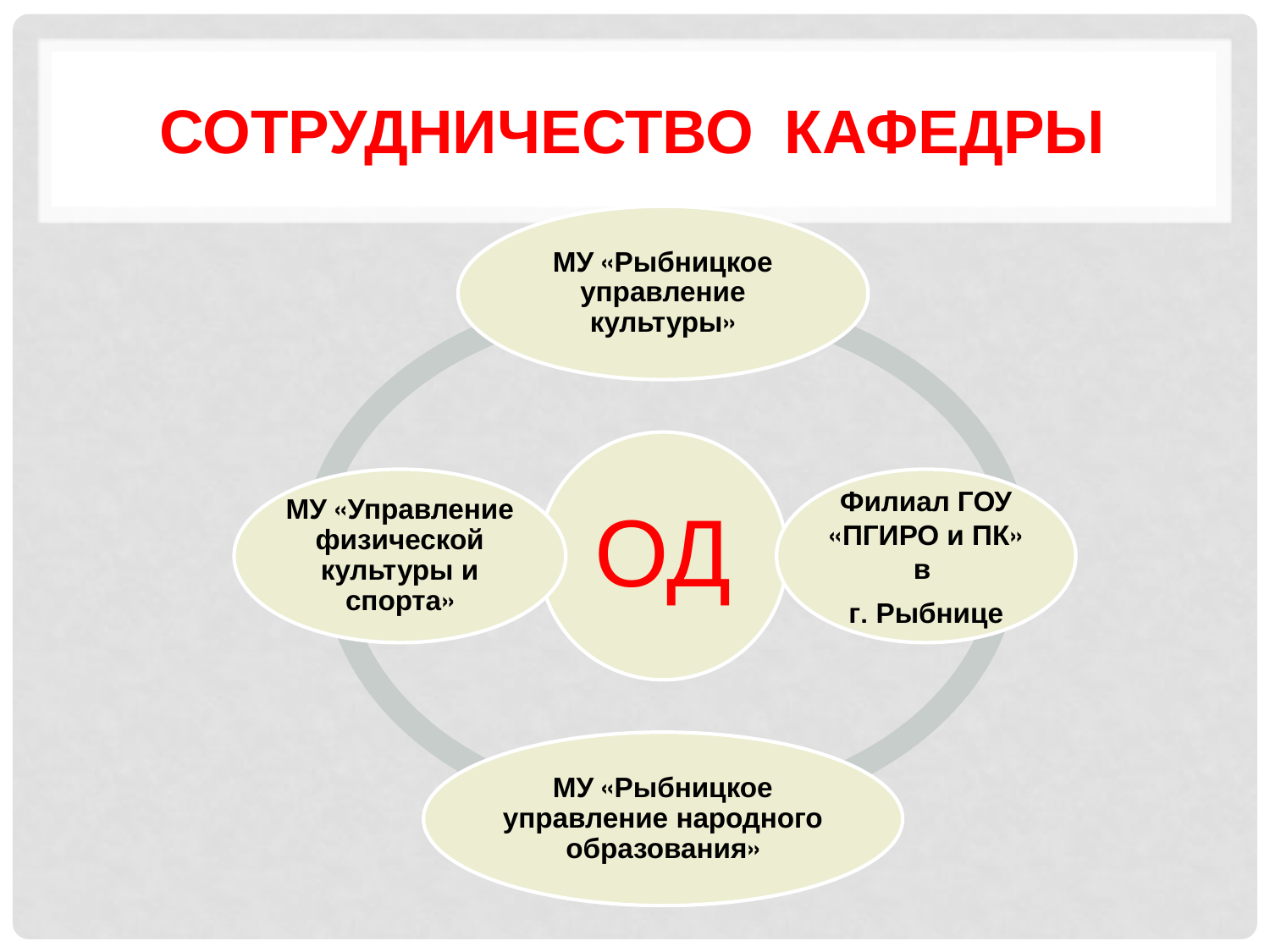

# Сотрудничество  кафедры
ОД
МУ «Рыбницкое управление культуры»
Филиал ГОУ «ПГИРО и ПК» в
г. Рыбнице
МУ «Рыбницкое управление народного образования»
МУ «Управление физической культуры и спорта»